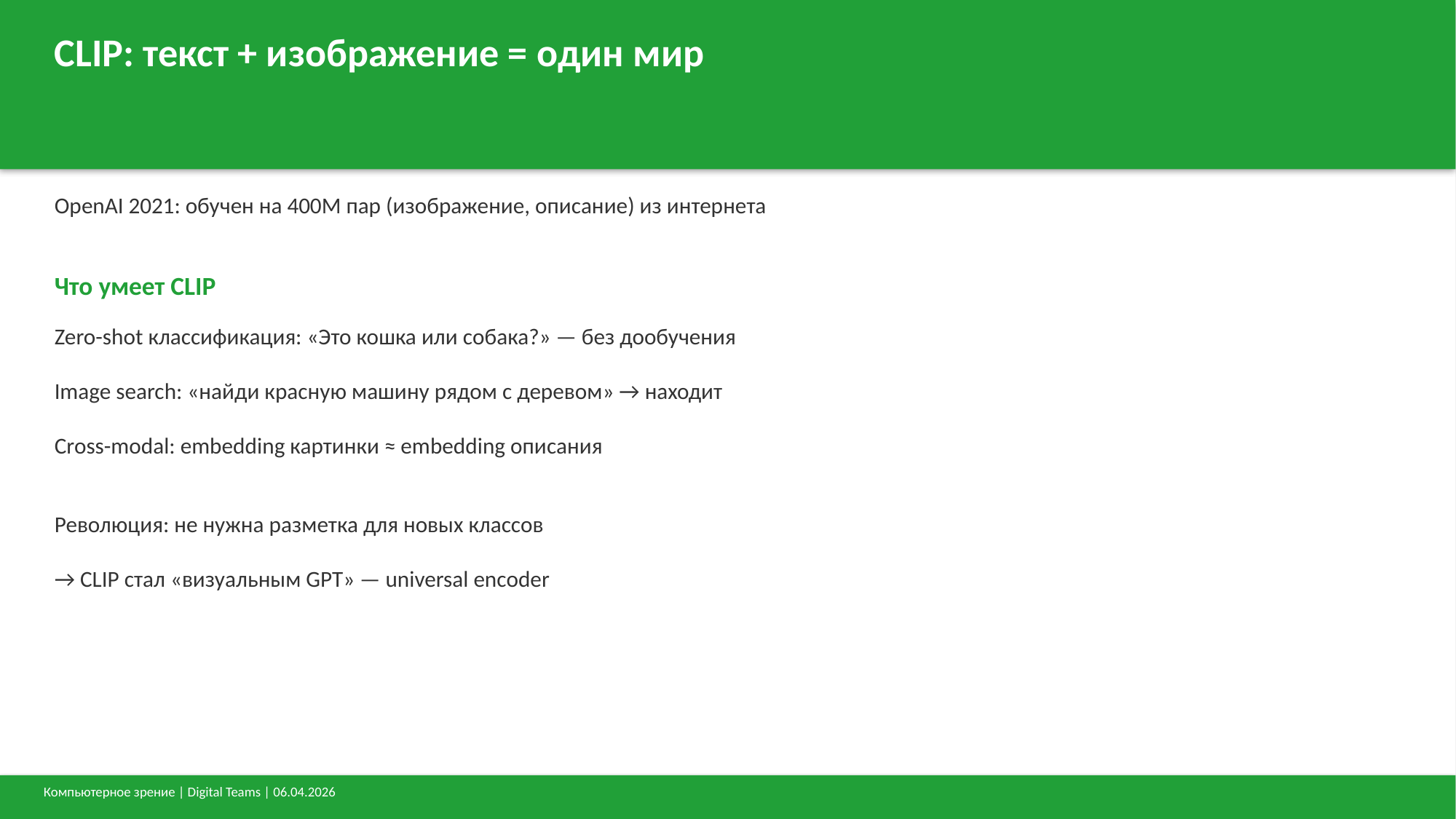

CLIP: текст + изображение = один мир
OpenAI 2021: обучен на 400M пар (изображение, описание) из интернета
Что умеет CLIP
Zero-shot классификация: «Это кошка или собака?» — без дообучения
Image search: «найди красную машину рядом с деревом» → находит
Cross-modal: embedding картинки ≈ embedding описания
Революция: не нужна разметка для новых классов
→ CLIP стал «визуальным GPT» — universal encoder

Компьютерное зрение | Digital Teams | 06.04.2026